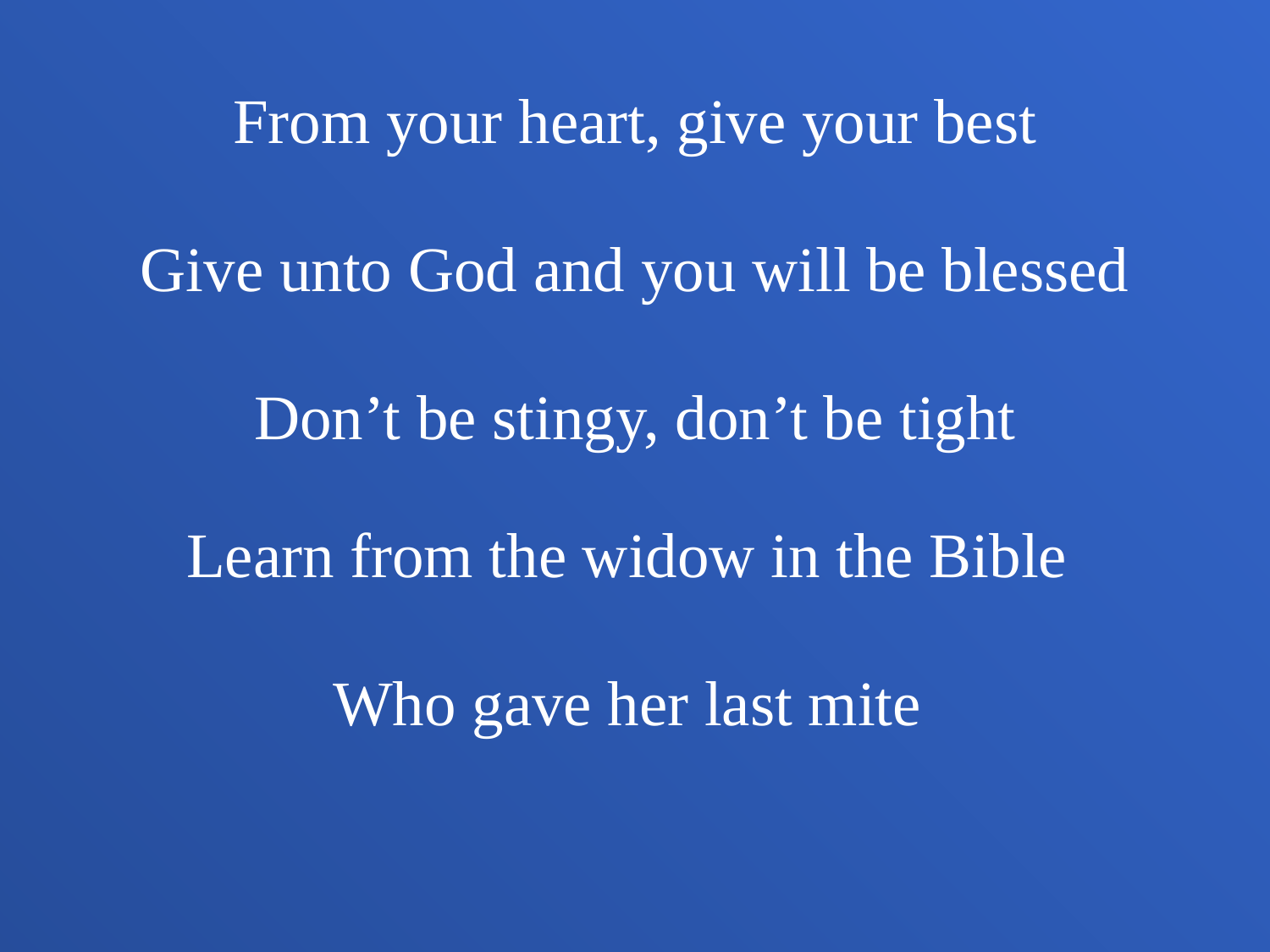

From your heart, give your best
Give unto God and you will be blessed
Don’t be stingy, don’t be tight
Learn from the widow in the Bible
Who gave her last mite